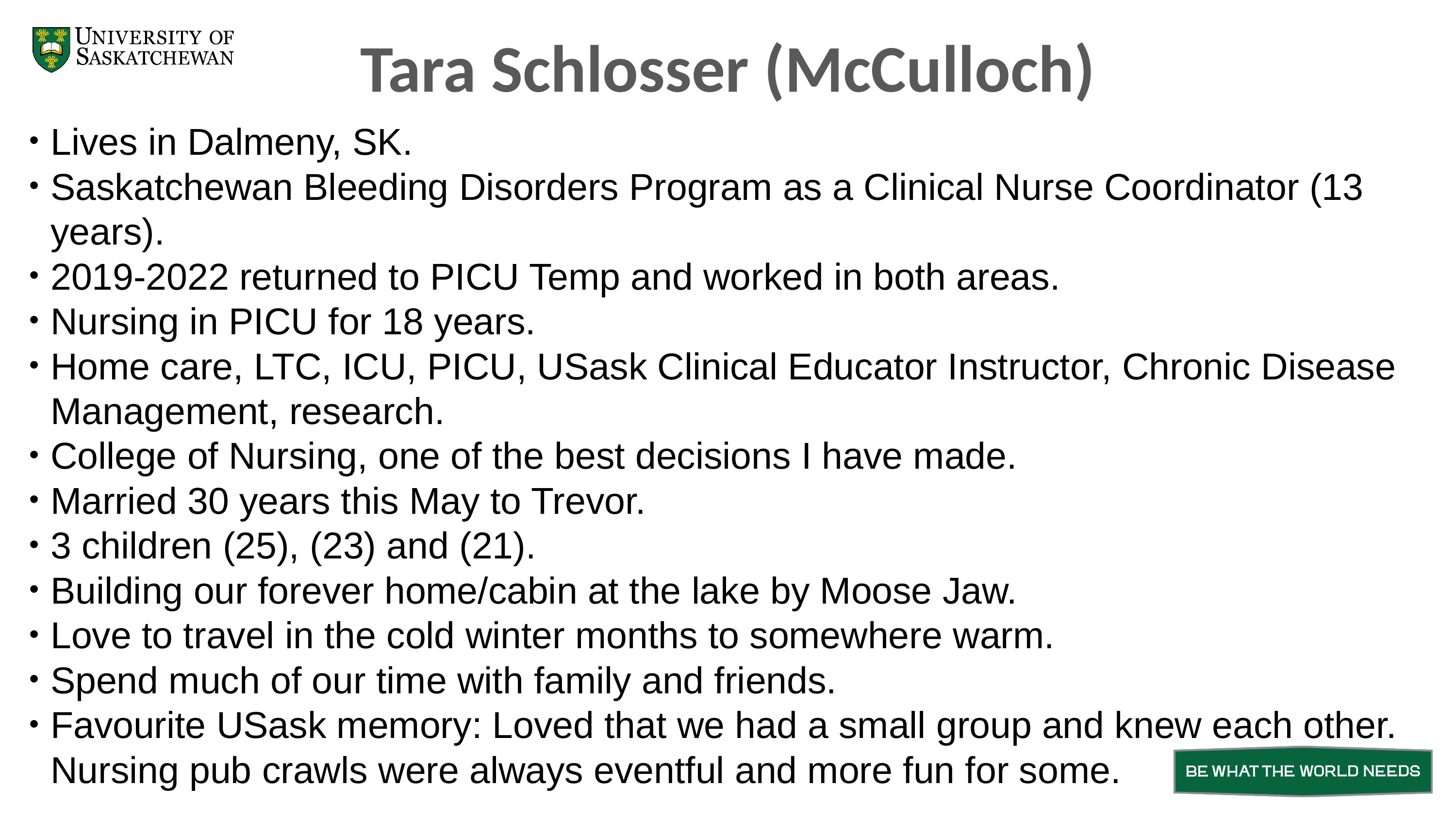

Tara Schlosser (McCulloch)
Lives in Dalmeny, SK.
Saskatchewan Bleeding Disorders Program as a Clinical Nurse Coordinator (13 years).
2019-2022 returned to PICU Temp and worked in both areas.
Nursing in PICU for 18 years.
Home care, LTC, ICU, PICU, USask Clinical Educator Instructor, Chronic Disease Management, research.
College of Nursing, one of the best decisions I have made.
Married 30 years this May to Trevor.
3 children (25), (23) and (21).
Building our forever home/cabin at the lake by Moose Jaw.
Love to travel in the cold winter months to somewhere warm.
Spend much of our time with family and friends.
Favourite USask memory: Loved that we had a small group and knew each other. Nursing pub crawls were always eventful and more fun for some.